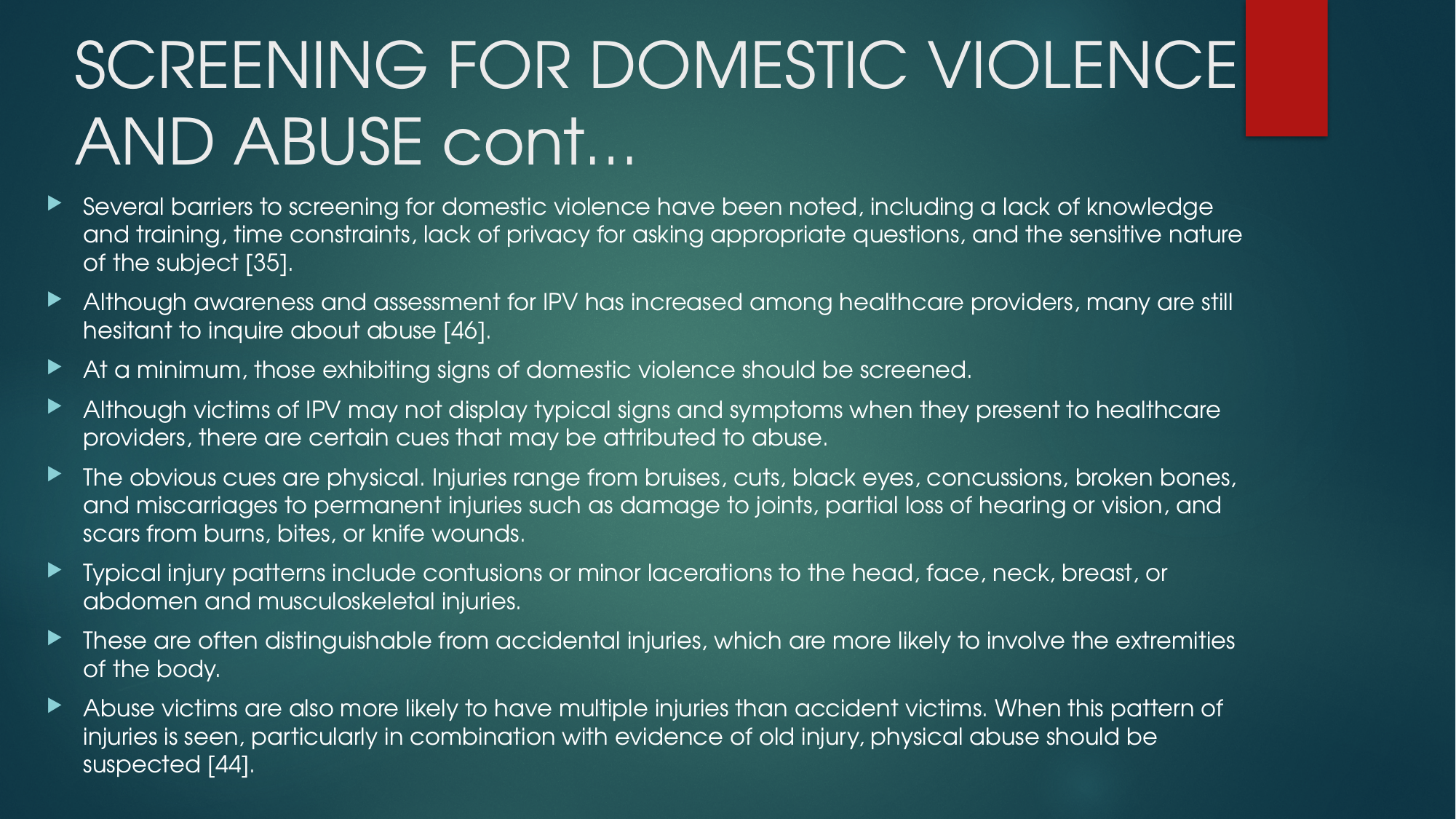

# SCREENING FOR DOMESTIC VIOLENCE AND ABUSE cont…
Several barriers to screening for domestic violence have been noted, including a lack of knowledge and training, time constraints, lack of privacy for asking appropriate questions, and the sensitive nature of the subject [35].
Although awareness and assessment for IPV has increased among healthcare providers, many are still hesitant to inquire about abuse [46].
At a minimum, those exhibiting signs of domestic violence should be screened.
Although victims of IPV may not display typical signs and symptoms when they present to healthcare providers, there are certain cues that may be attributed to abuse.
The obvious cues are physical. Injuries range from bruises, cuts, black eyes, concussions, broken bones, and miscarriages to permanent injuries such as damage to joints, partial loss of hearing or vision, and scars from burns, bites, or knife wounds.
Typical injury patterns include contusions or minor lacerations to the head, face, neck, breast, or abdomen and musculoskeletal injuries.
These are often distinguishable from accidental injuries, which are more likely to involve the extremities of the body.
Abuse victims are also more likely to have multiple injuries than accident victims. When this pattern of injuries is seen, particularly in combination with evidence of old injury, physical abuse should be suspected [44].